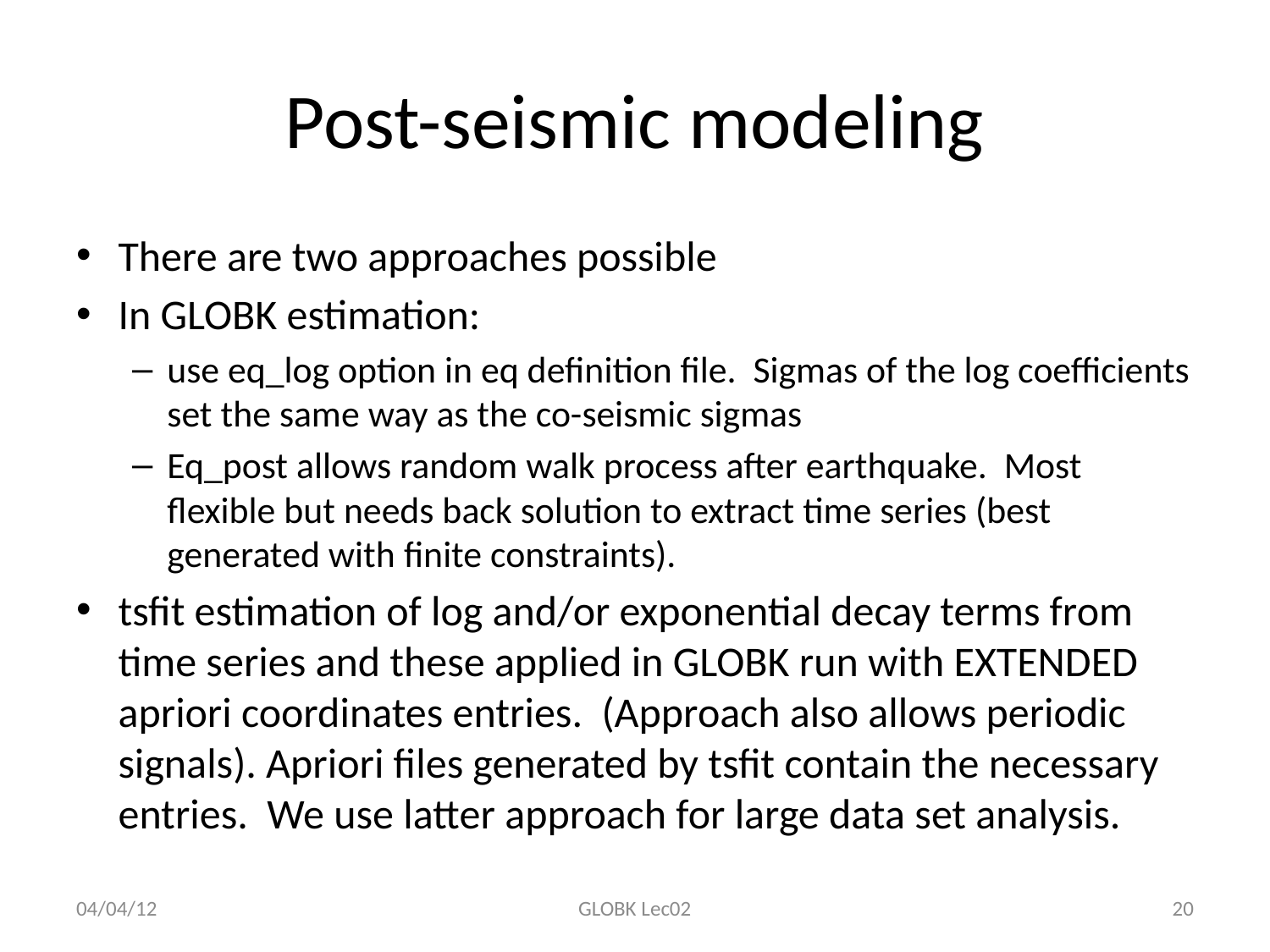

# Post-seismic modeling
There are two approaches possible
In GLOBK estimation:
use eq_log option in eq definition file.  Sigmas of the log coefficients set the same way as the co-seismic sigmas
Eq_post allows random walk process after earthquake.  Most flexible but needs back solution to extract time series (best generated with finite constraints).
tsfit estimation of log and/or exponential decay terms from time series and these applied in GLOBK run with EXTENDED apriori coordinates entries.  (Approach also allows periodic signals). Apriori files generated by tsfit contain the necessary entries.  We use latter approach for large data set analysis.
04/04/12
GLOBK Lec02
20